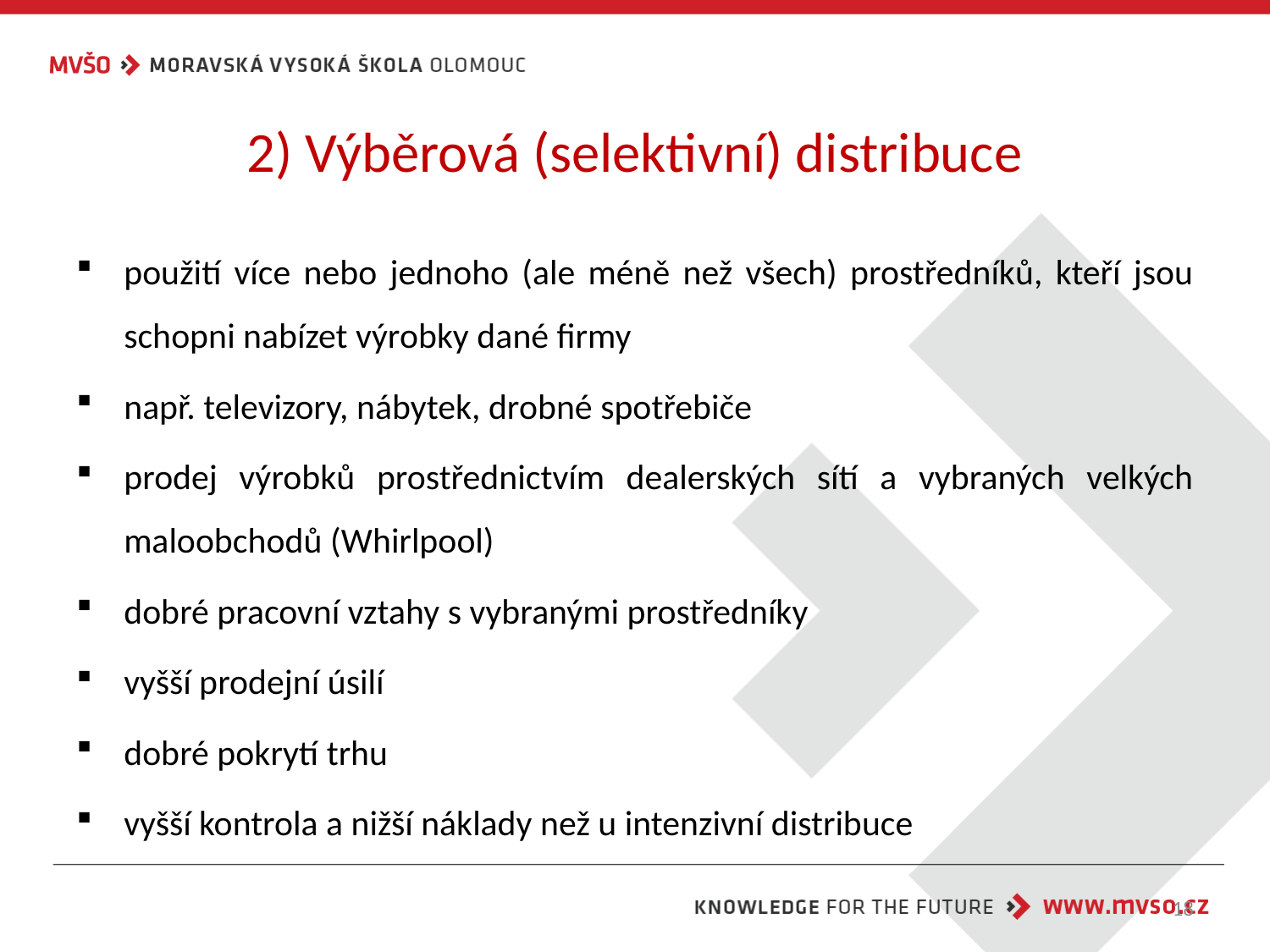

# 2) Výběrová (selektivní) distribuce
použití více nebo jednoho (ale méně než všech) prostředníků, kteří jsou schopni nabízet výrobky dané firmy
např. televizory, nábytek, drobné spotřebiče
prodej výrobků prostřednictvím dealerských sítí a vybraných velkých maloobchodů (Whirlpool)
dobré pracovní vztahy s vybranými prostředníky
vyšší prodejní úsilí
dobré pokrytí trhu
vyšší kontrola a nižší náklady než u intenzivní distribuce

18